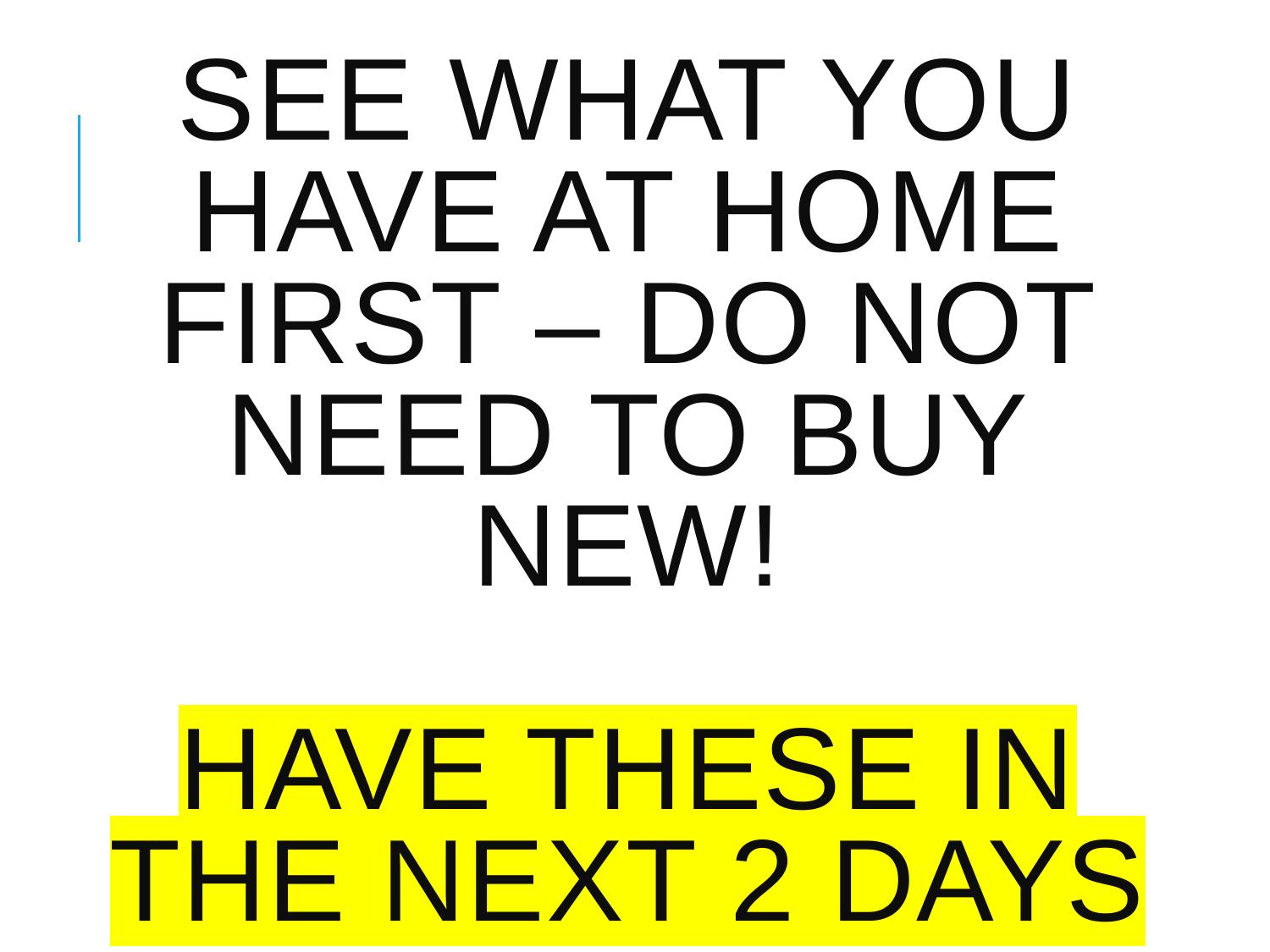

# See what you have at home first – do not need to buy new! Have these in the next 2 days